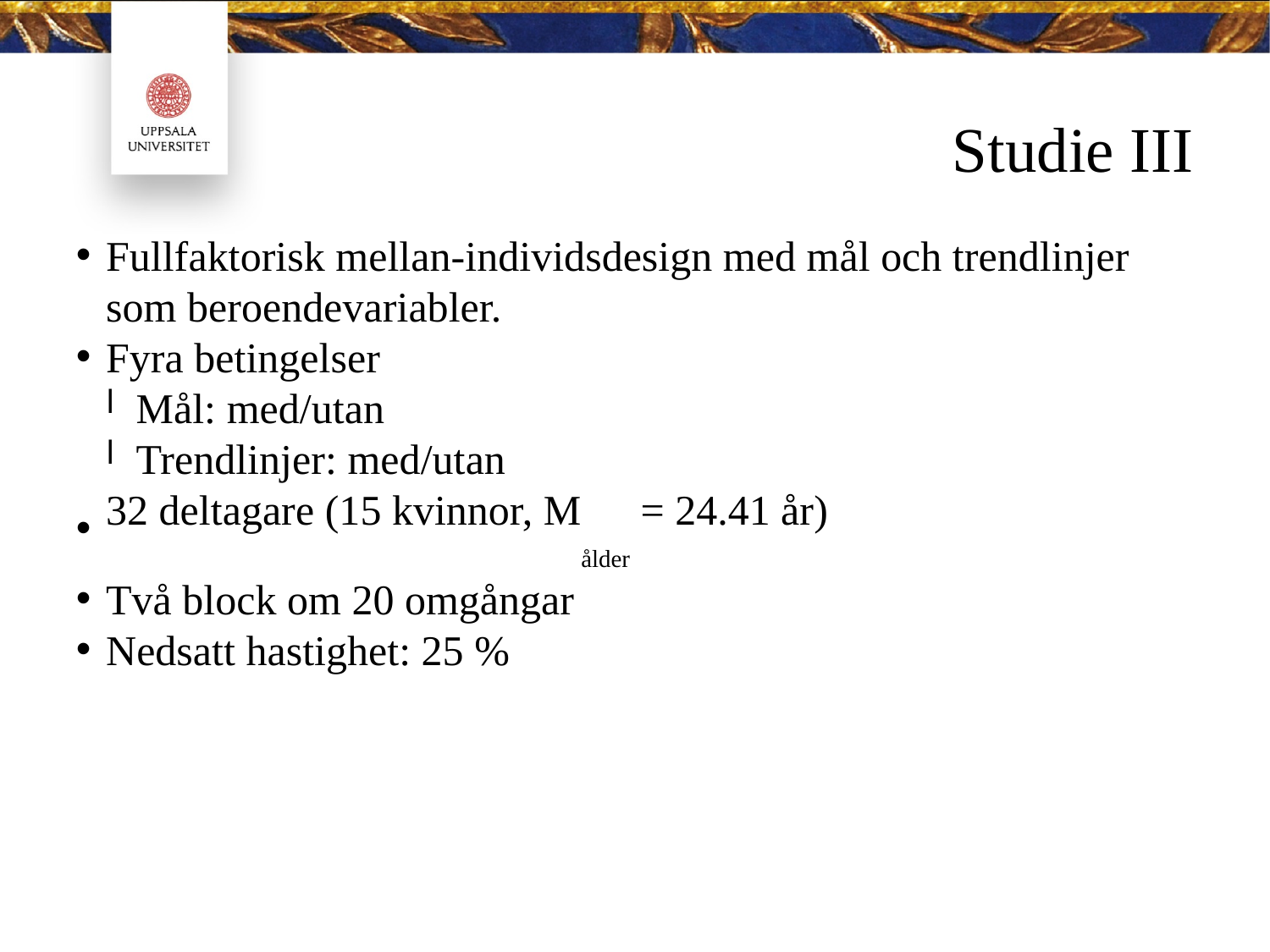

Studie III
Fullfaktorisk mellan-individsdesign med mål och trendlinjer som beroendevariabler.
Fyra betingelser
Mål: med/utan
Trendlinjer: med/utan
32 deltagare (15 kvinnor, Målder = 24.41 år)
Två block om 20 omgångar
Nedsatt hastighet: 25 %